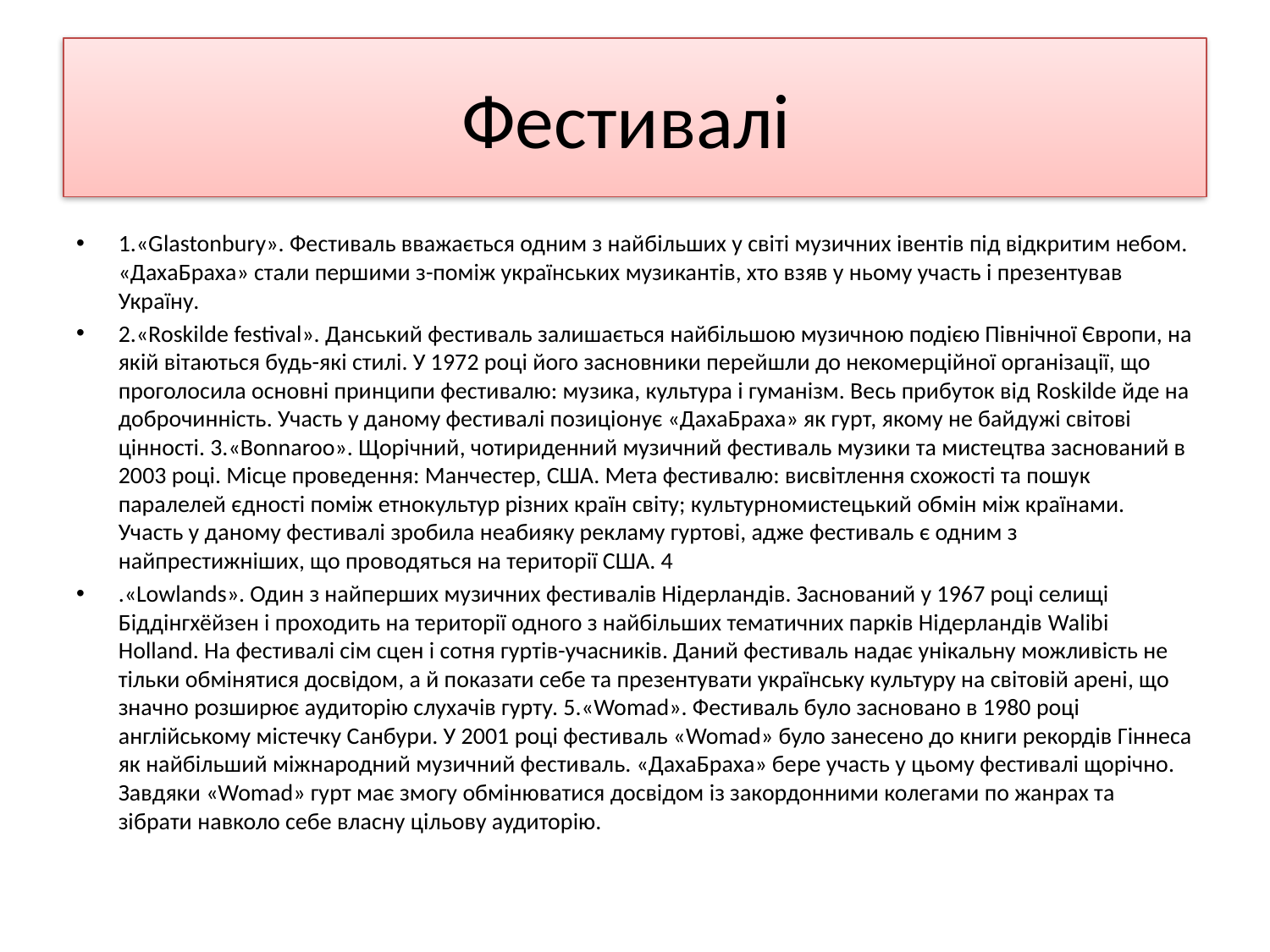

# Фестивалі
1.«Glastonbury». Фестиваль вважається одним з найбільших у світі музичних івентів під відкритим небом. «ДахаБраха» стали першими з-поміж українських музикантів, хто взяв у ньому участь і презентував Україну.
2.«Roskilde festival». Данський фестиваль залишається найбільшою музичною подією Північної Європи, на якій вітаються будь-які стилі. У 1972 році його засновники перейшли до некомерційної організації, що проголосила основні принципи фестивалю: музика, культура і гуманізм. Весь прибуток від Roskilde йде на доброчинність. Участь у даному фестивалі позиціонує «ДахаБраха» як гурт, якому не байдужі світові цінності. 3.«Bonnaroo». Щорічний, чотириденний музичний фестиваль музики та мистецтва заснований в 2003 році. Місце проведення: Манчестер, США. Мета фестивалю: висвітлення схожості та пошук паралелей єдності поміж етнокультур різних країн світу; культурномистецький обмін між країнами. Участь у даному фестивалі зробила неабияку рекламу гуртові, адже фестиваль є одним з найпрестижніших, що проводяться на території США. 4
.«Lowlands». Один з найперших музичних фестивалів Нідерландів. Заснований у 1967 році селищі Біддінгхёйзен і проходить на території одного з найбільших тематичних парків Нідерландів Walibi Holland. На фестивалі сім сцен і сотня гуртів-учасників. Даний фестиваль надає унікальну можливість не тільки обмінятися досвідом, а й показати себе та презентувати українську культуру на світовій арені, що значно розширює аудиторію слухачів гурту. 5.«Womad». Фестиваль було засновано в 1980 році англійському містечку Санбури. У 2001 році фестиваль «Womad» було занесено до книги рекордів Гіннеса як найбільший міжнародний музичний фестиваль. «ДахаБраха» бере участь у цьому фестивалі щорічно. Завдяки «Womad» гурт має змогу обмінюватися досвідом із закордонними колегами по жанрах та зібрати навколо себе власну цільову аудиторію.